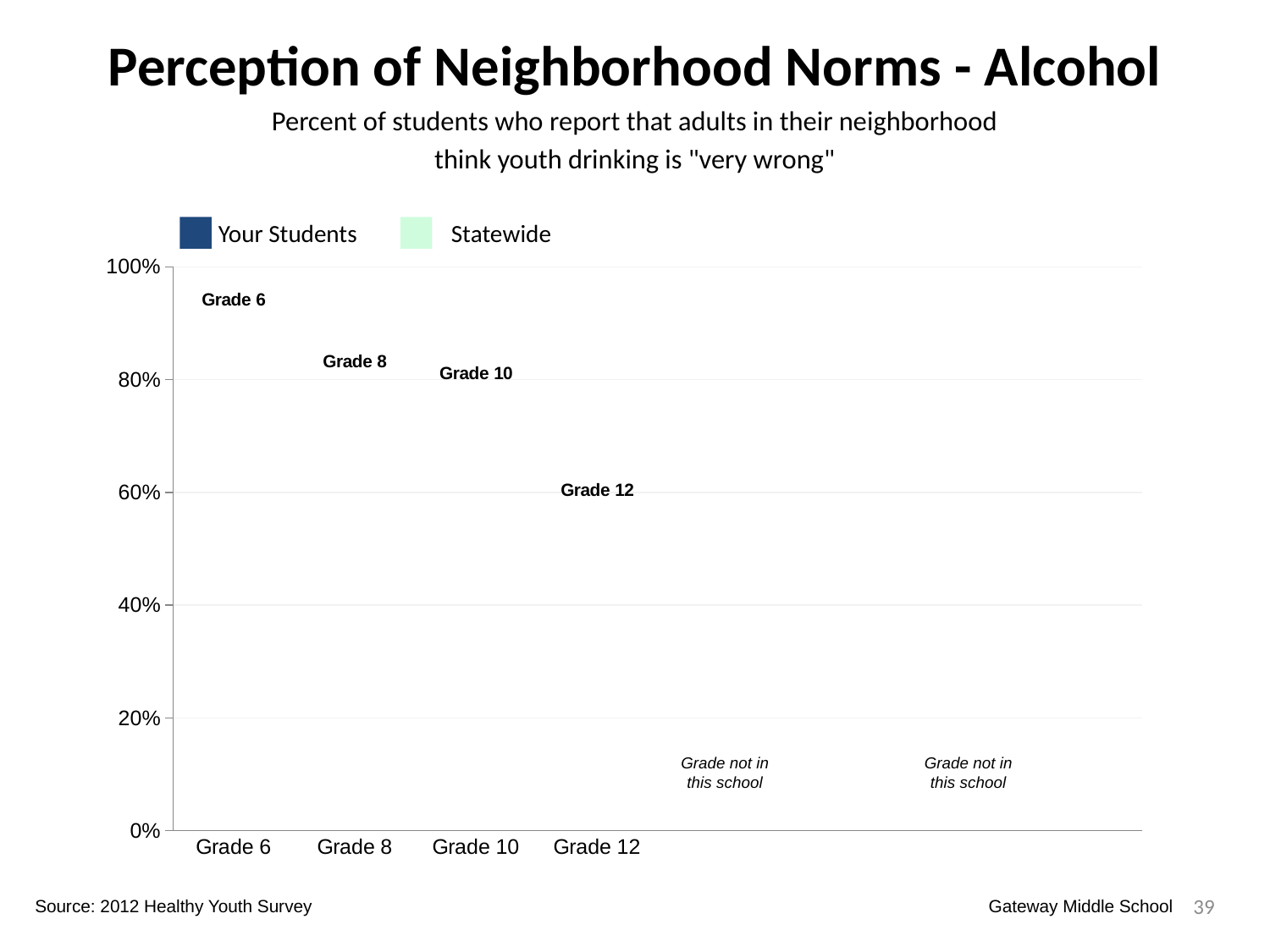

Perception of Neighborhood Norms - Alcohol
Percent of students who report that adults in their neighborhood
think youth drinking is "very wrong"
Your Students
Statewide

### Chart

| Category | Your Students | Statewide | Dummy Bars |
|---|---|---|---|
| Grade 6 | 0.8703703703703703 | 0.7900729179992324 | 0.9155231624244895 |
| Grade 8 | 0.6907216494845361 | 0.5557733777690649 | 0.805536035916436 |
| Grade 10 | 0.0 | 0.0 | 0.7843587067291087 |
| Grade 12 | 0.0 | 0.0 | 0.5771286165094655 |

Grade not in this school
Grade not in this school
39
Source: 2012 Healthy Youth Survey
Gateway Middle School